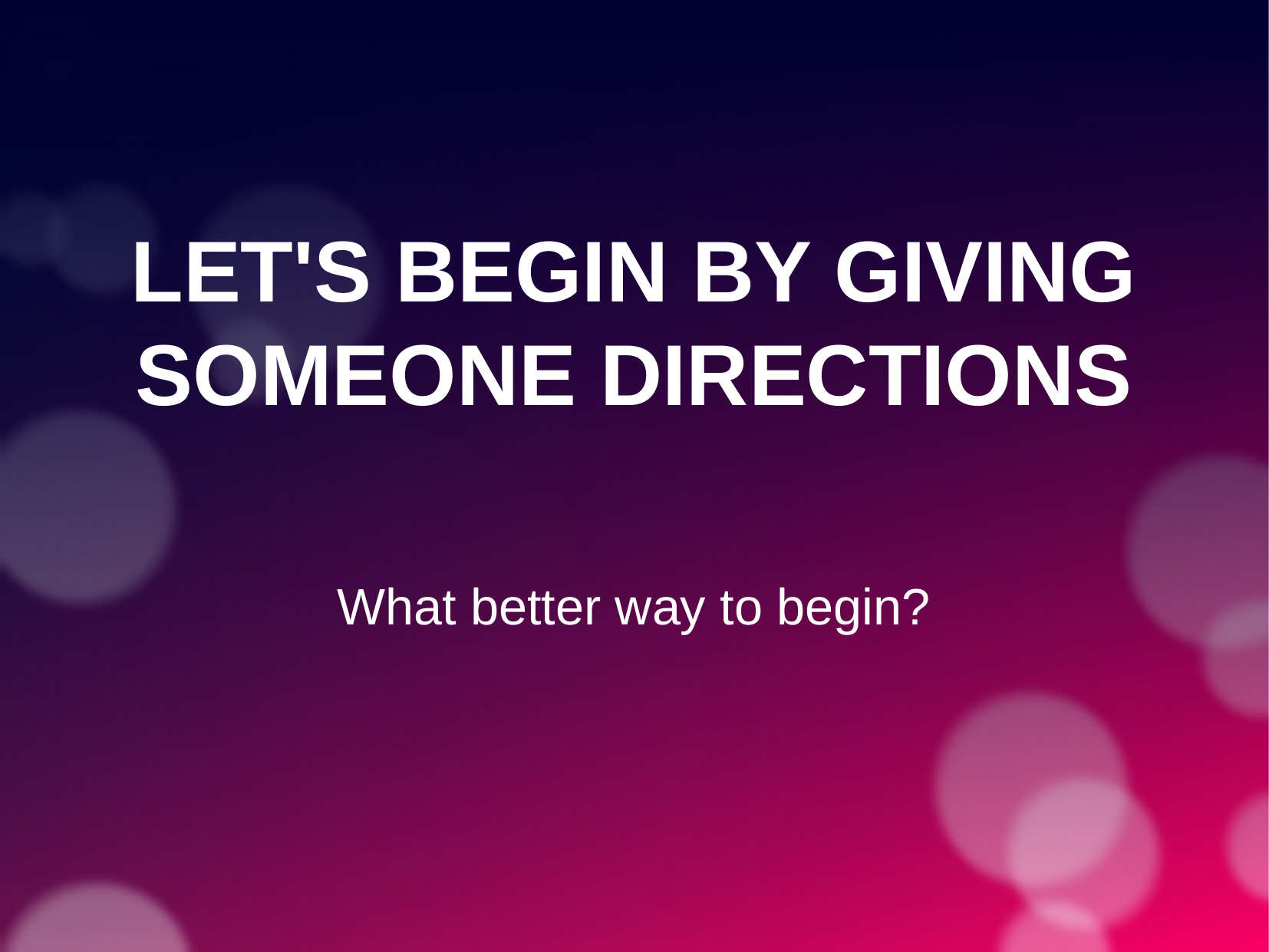

LET'S BEGIN BY GIVING SOMEONE DIRECTIONS
What better way to begin?